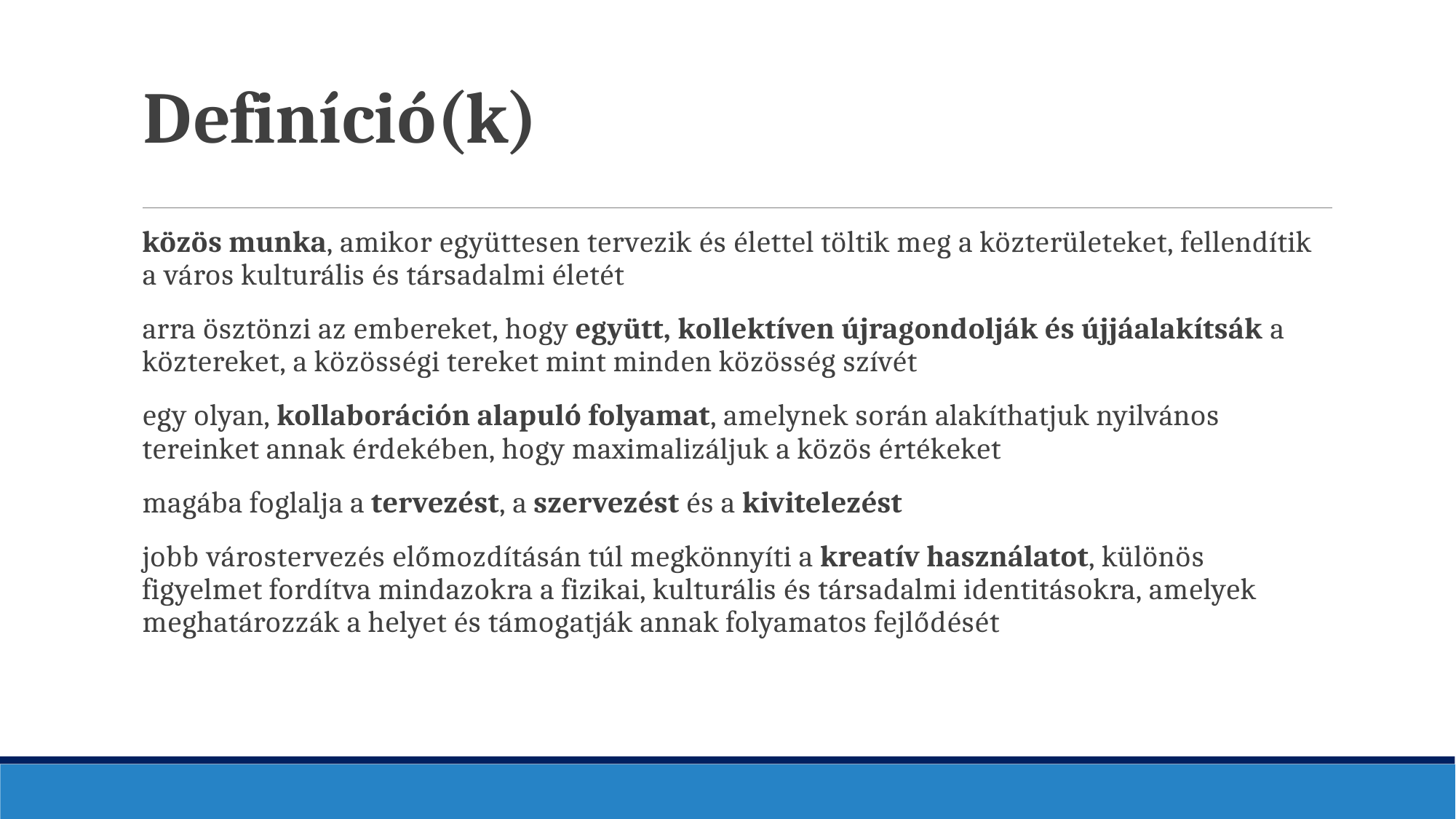

# Definíció(k)
közös munka, amikor együttesen tervezik és élettel töltik meg a közterületeket, fellendítik a város kulturális és társadalmi életét
arra ösztönzi az embereket, hogy együtt, kollektíven újragondolják és újjáalakítsák a köztereket, a közösségi tereket mint minden közösség szívét
egy olyan, kollaboráción alapuló folyamat, amelynek során alakíthatjuk nyilvános tereinket annak érdekében, hogy maximalizáljuk a közös értékeket
magába foglalja a tervezést, a szervezést és a kivitelezést
jobb várostervezés előmozdításán túl megkönnyíti a kreatív használatot, különös figyelmet fordítva mindazokra a fizikai, kulturális és társadalmi identitásokra, amelyek meghatározzák a helyet és támogatják annak folyamatos fejlődését